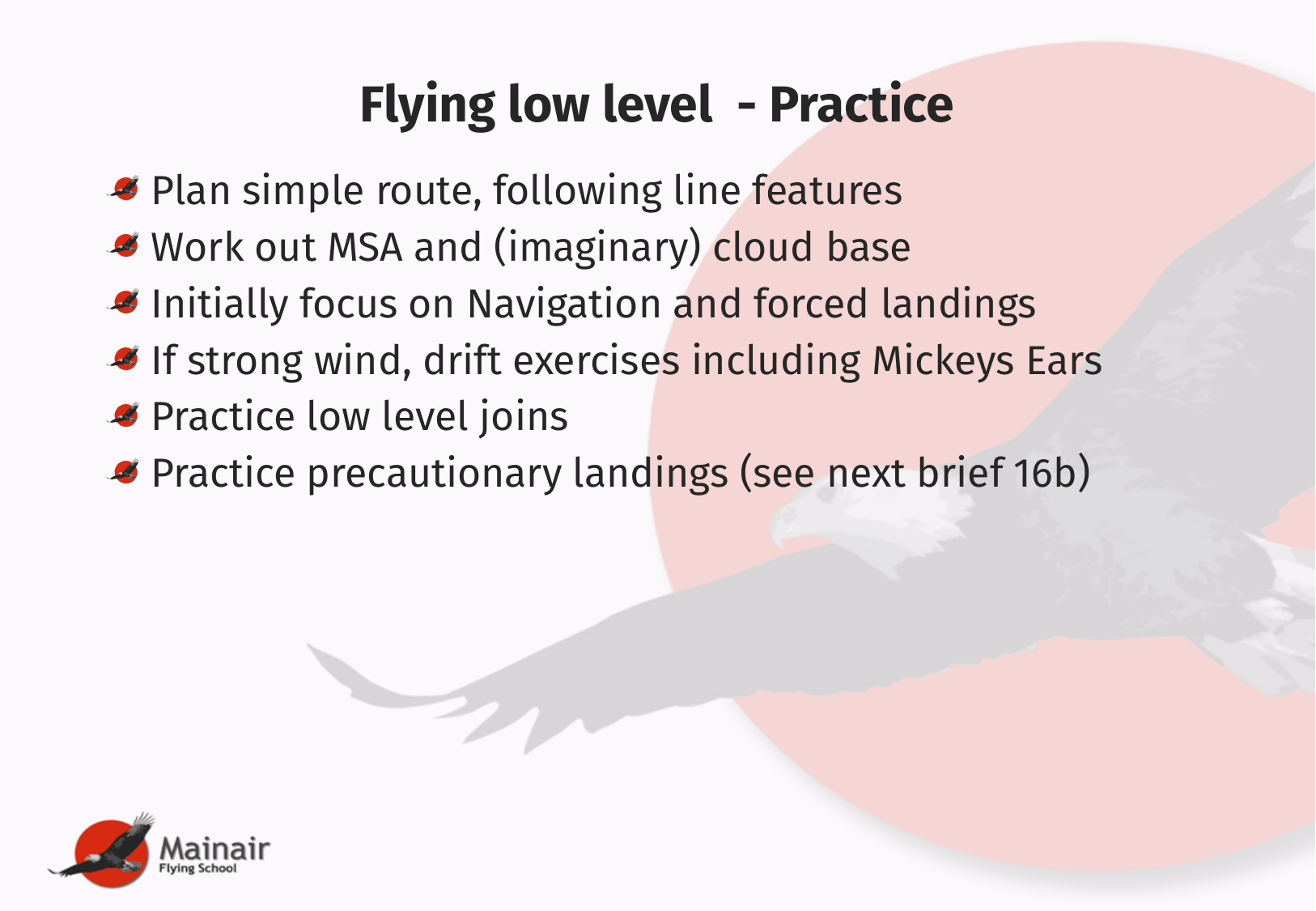

# Flying low level  - Practice

Plan simple route, following line features
Work out MSA and (imaginary) cloud base
Initially focus on Navigation and forced landings
If strong wind, drift exercises including Mickeys Ears
Practice low level joins
Practice precautionary landings (see next brief 16b)